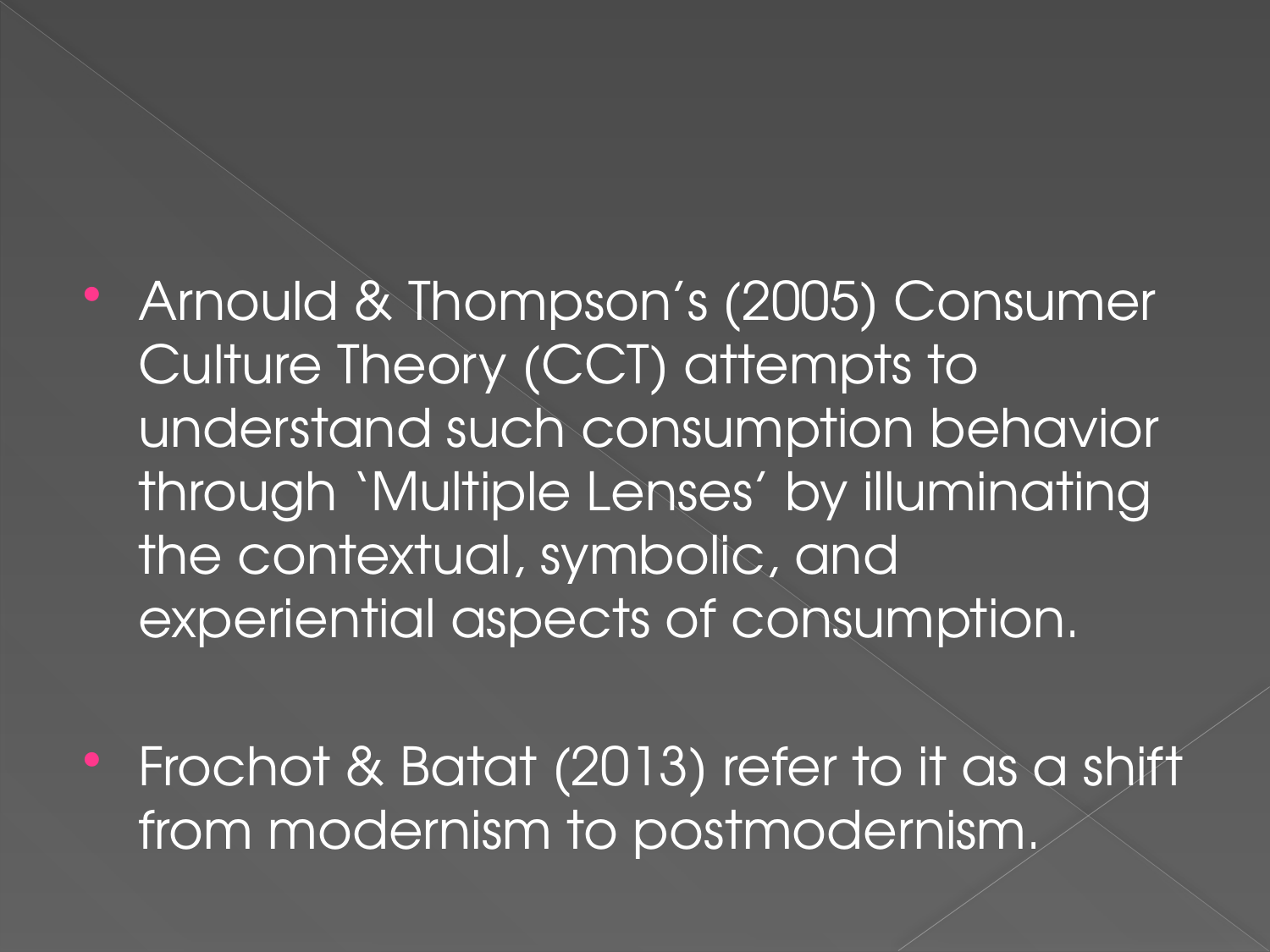

#
Arnould & Thompson’s (2005) Consumer Culture Theory (CCT) attempts to understand such consumption behavior through ‘Multiple Lenses’ by illuminating the contextual, symbolic, and experiential aspects of consumption.

Frochot & Batat (2013) refer to it as a shift from modernism to postmodernism.